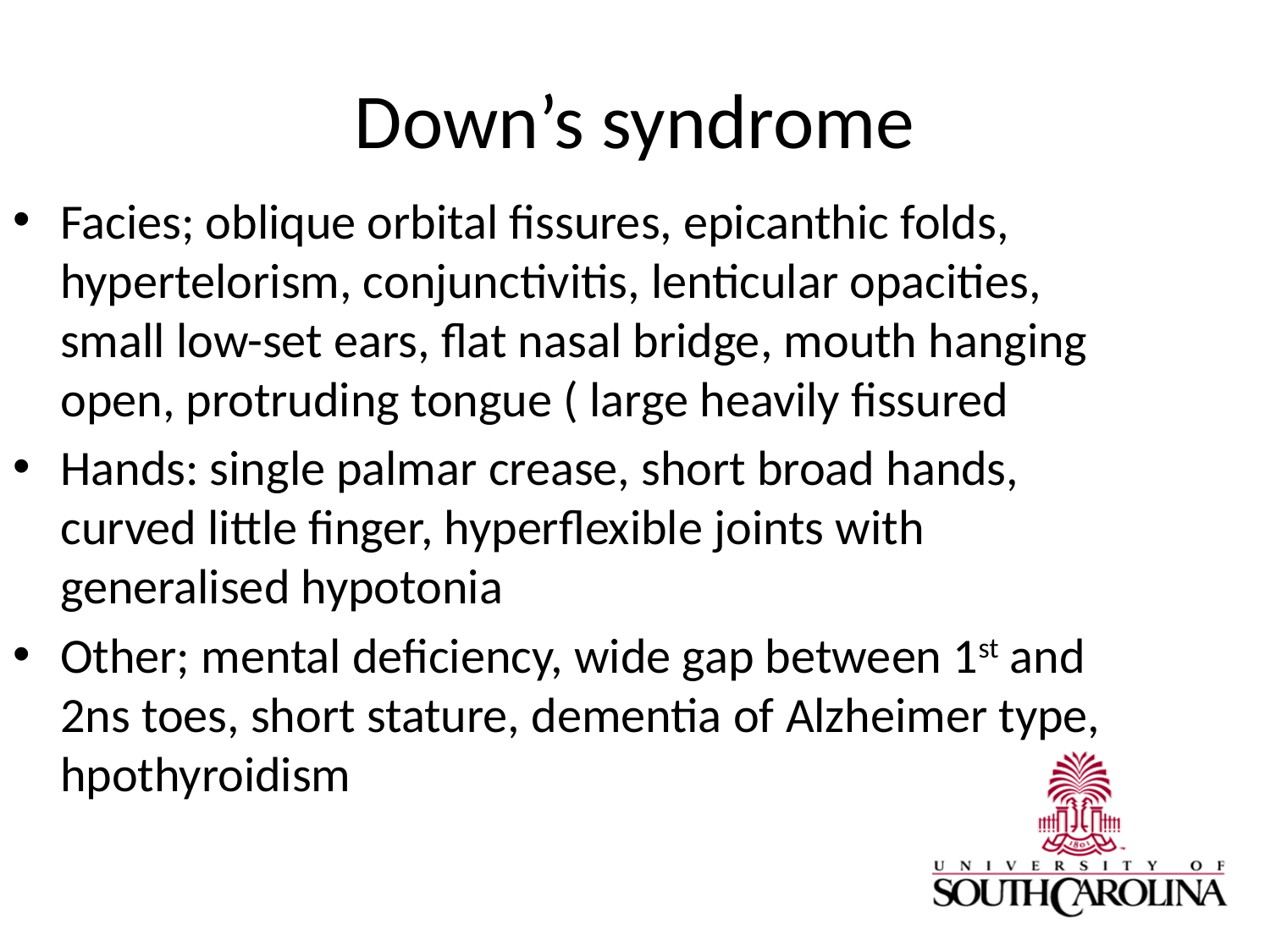

# Down’s syndrome
Facies; oblique orbital fissures, epicanthic folds, hypertelorism, conjunctivitis, lenticular opacities, small low-set ears, flat nasal bridge, mouth hanging open, protruding tongue ( large heavily fissured
Hands: single palmar crease, short broad hands, curved little finger, hyperflexible joints with generalised hypotonia
Other; mental deficiency, wide gap between 1st and 2ns toes, short stature, dementia of Alzheimer type, hpothyroidism